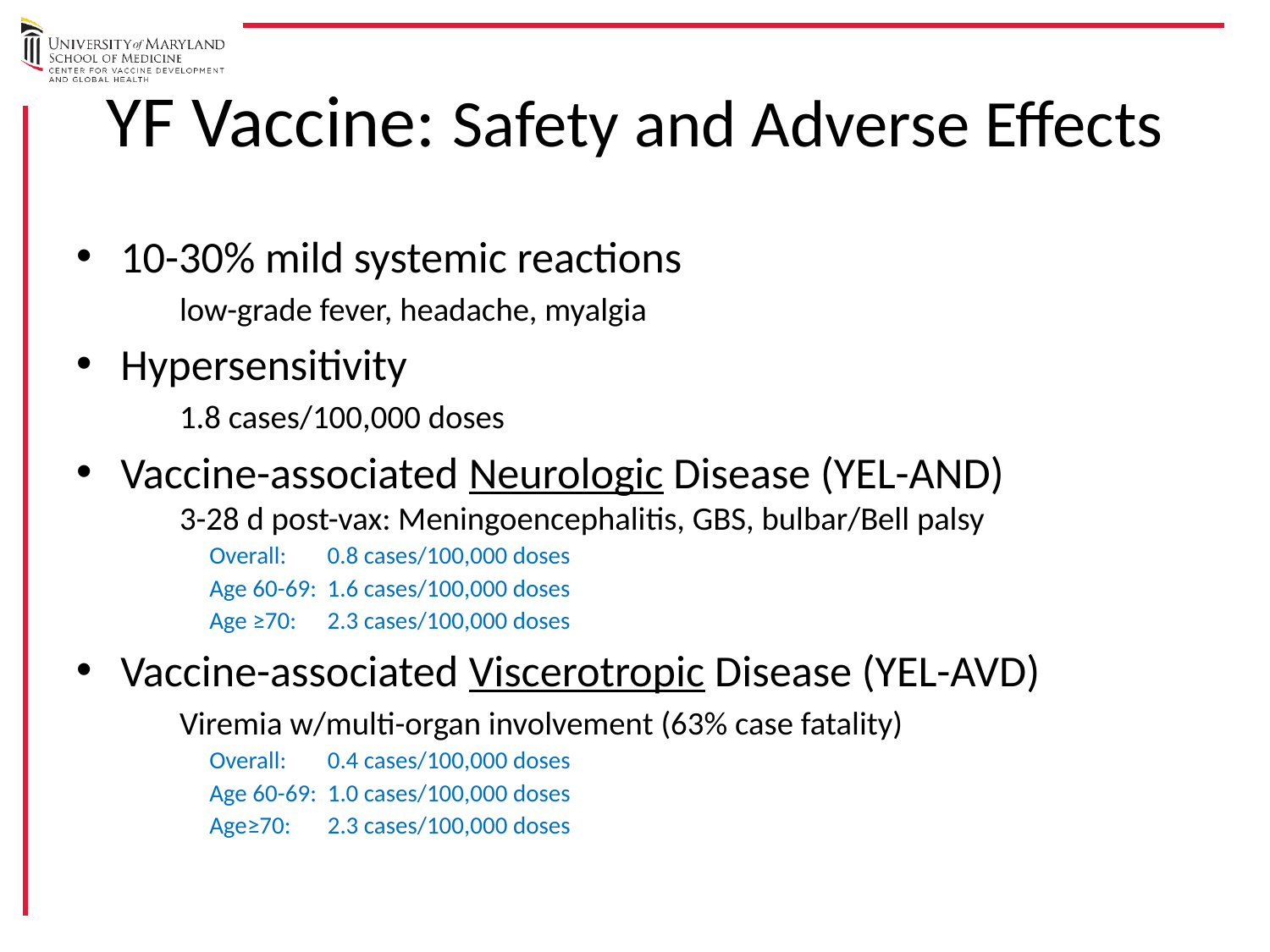

# YF Vaccine: Safety and Adverse Effects
10-30% mild systemic reactions
low-grade fever, headache, myalgia
Hypersensitivity
1.8 cases/100,000 doses
Vaccine-associated Neurologic Disease (YEL-AND)
3-28 d post-vax: Meningoencephalitis, GBS, bulbar/Bell palsy
Overall: 	0.8 cases/100,000 doses
Age 60-69:	1.6 cases/100,000 doses
Age ≥70: 	2.3 cases/100,000 doses
Vaccine-associated Viscerotropic Disease (YEL-AVD)
Viremia w/multi-organ involvement (63% case fatality)
Overall: 	0.4 cases/100,000 doses
Age 60-69:	1.0 cases/100,000 doses
Age≥70:	2.3 cases/100,000 doses